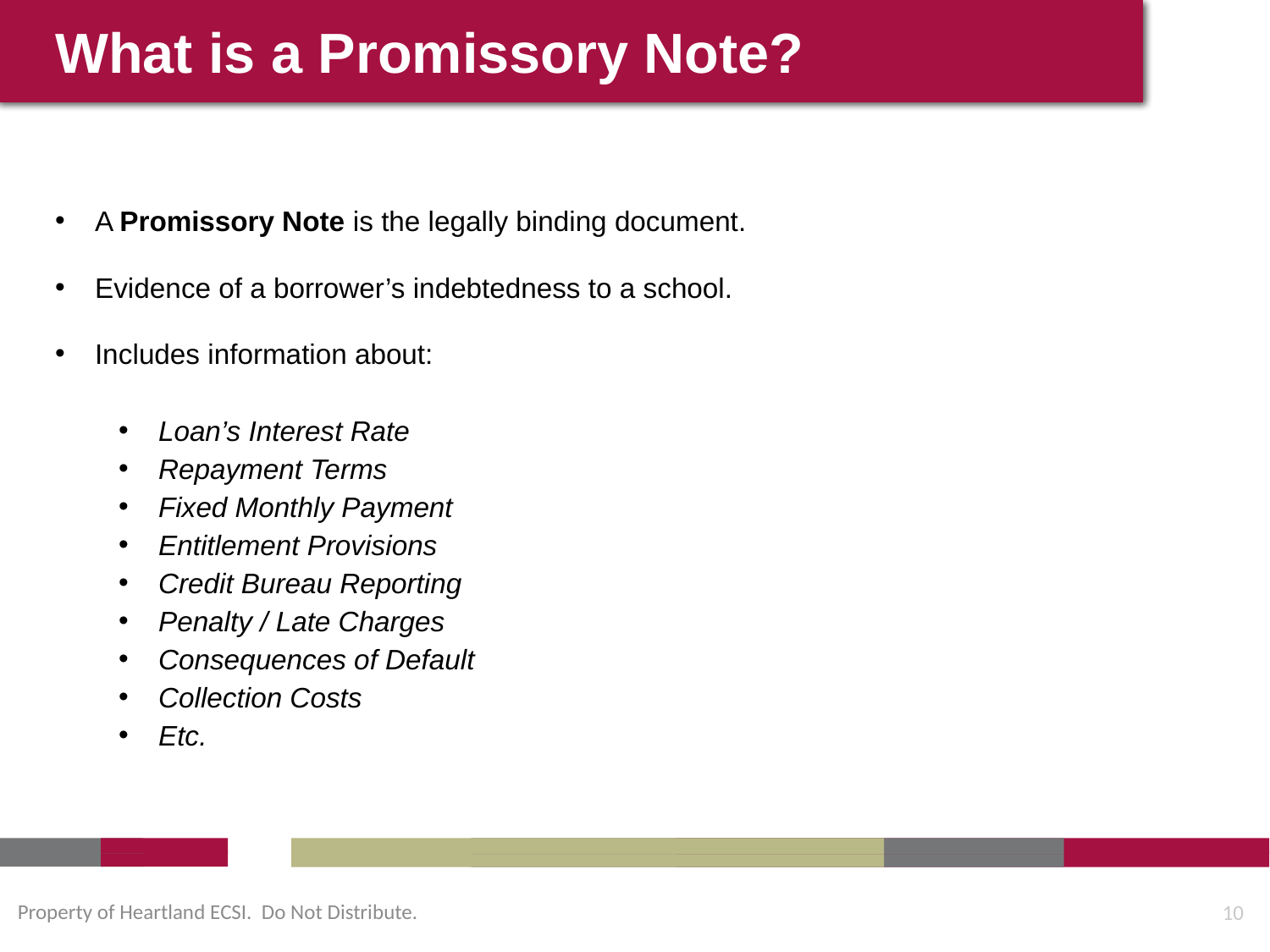

What is a Promissory Note?

A Promissory Note is the legally binding document.

Evidence of a borrower’s indebtedness to a school.

Includes information about:

Loan’s Interest Rate
Repayment Terms
Fixed Monthly Payment
Entitlement Provisions
Credit Bureau Reporting
Penalty / Late Charges
Consequences of Default
Collection Costs
Etc.

Property of Heartland ECSI.  Do Not Distribute.
10